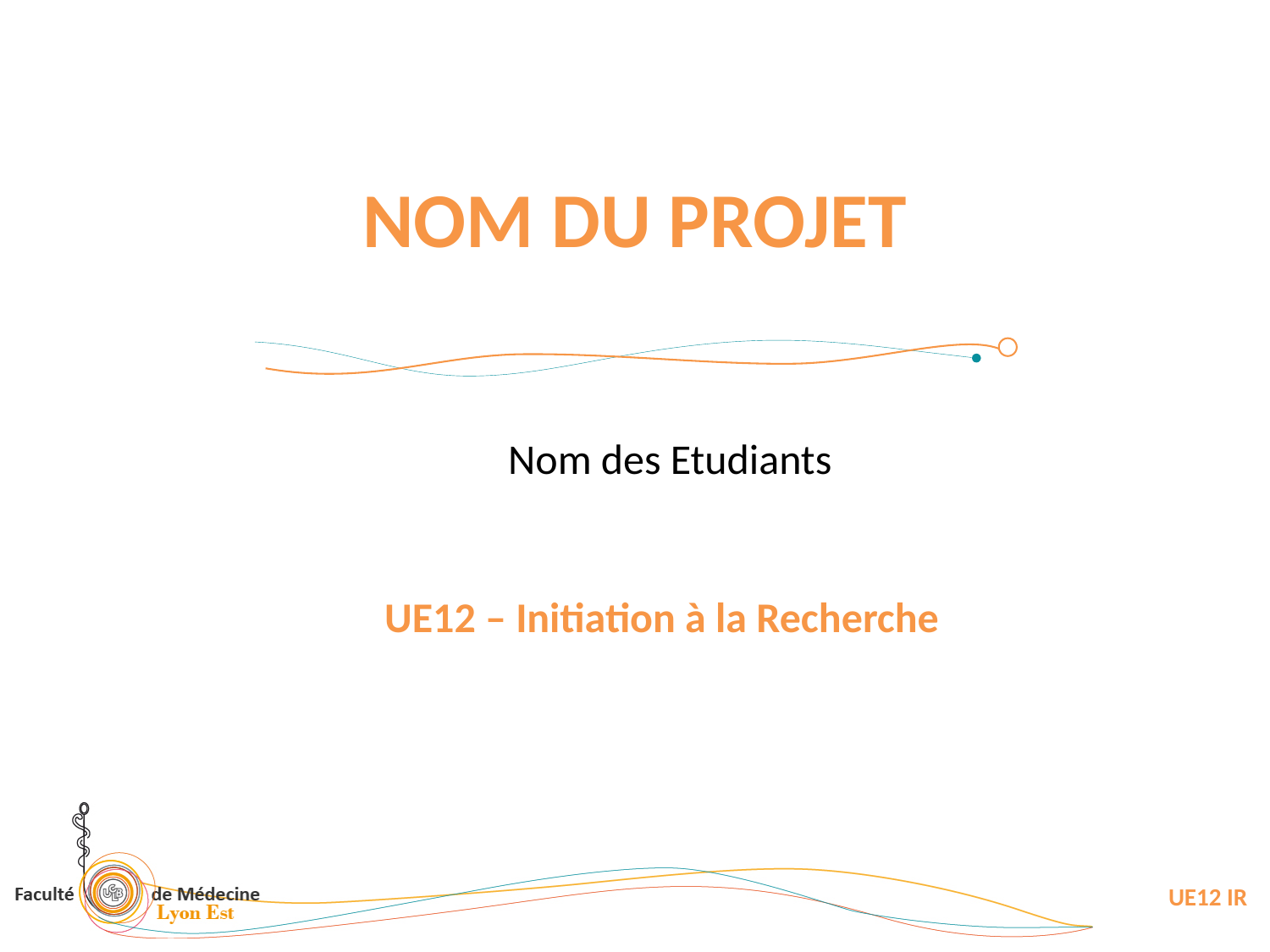

NOM DU PROJET

Nom des Etudiants
UE12 – Initiation à la Recherche
UE12 IR